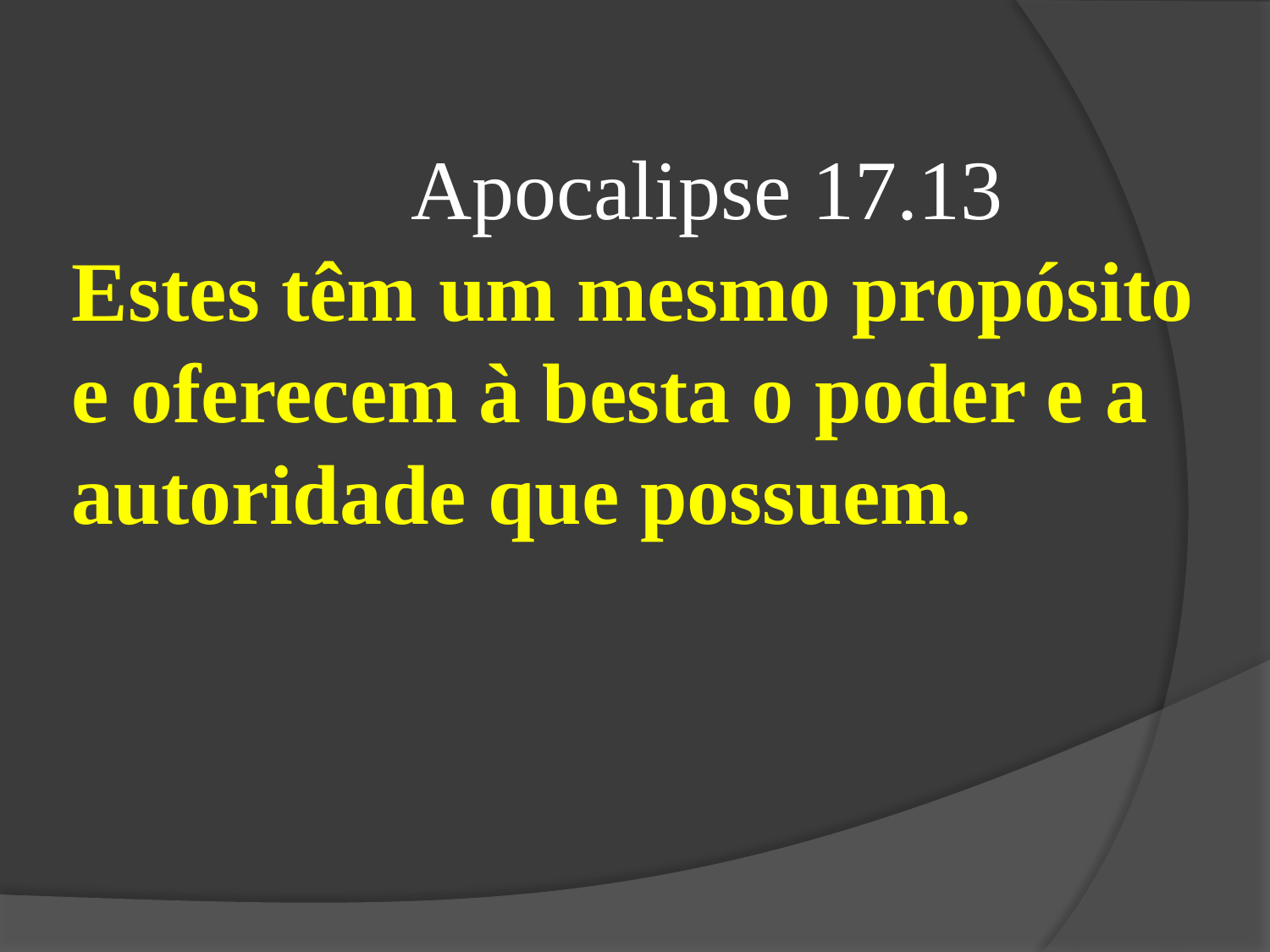

Apocalipse 17.13
Estes têm um mesmo propósito
e oferecem à besta o poder e a autoridade que possuem.